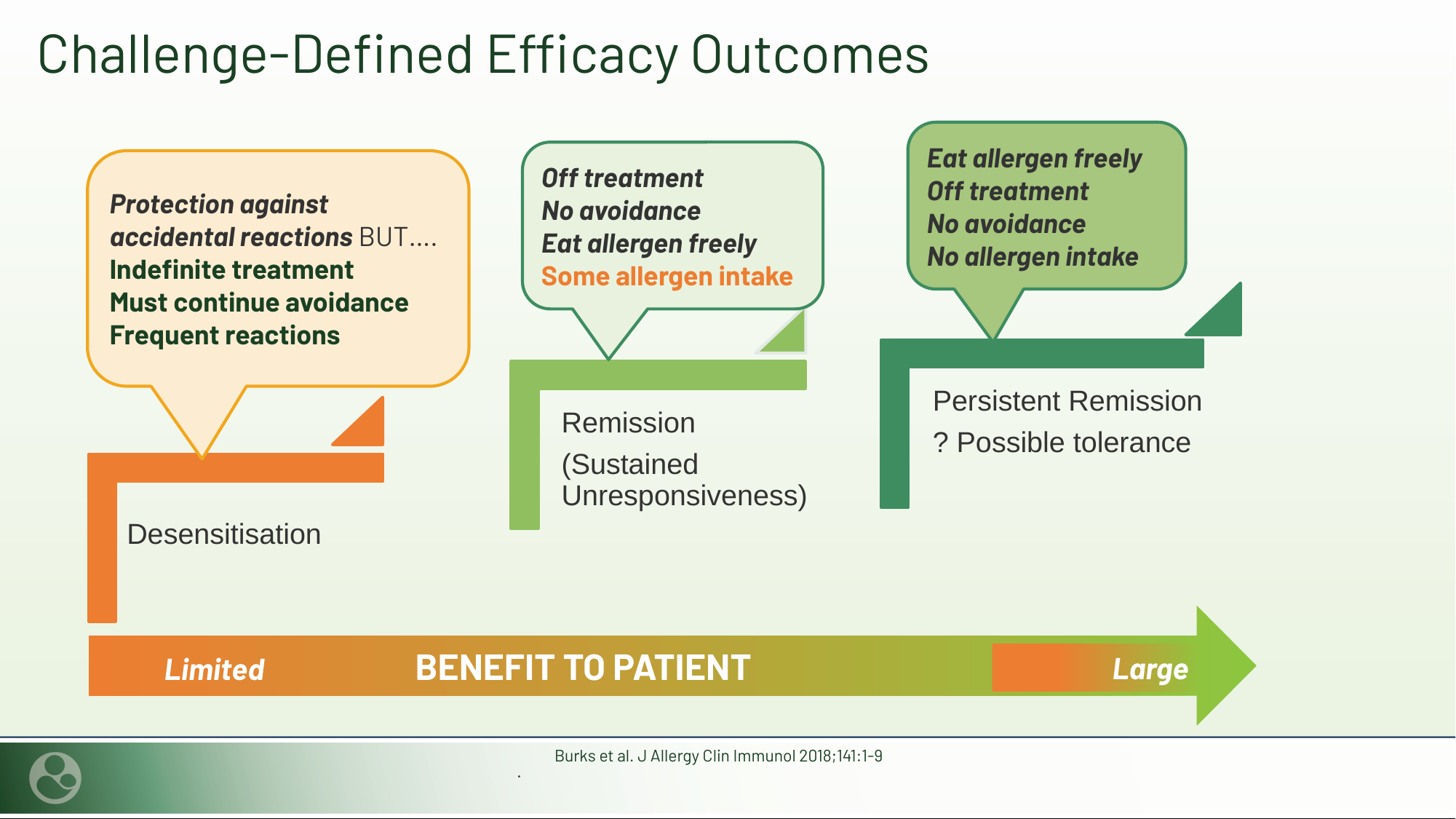

# Challenge-Defined Efficacy Outcomes
Eat allergen freely
Off treatment
No avoidance
No allergen intake
Off treatment
No avoidance
Eat allergen freely
Some allergen intake
Protection against accidental reactions BUT….
Indefinite treatment
Must continue avoidance
Frequent reactions

Desensitisation
Remission
(Sustained Unresponsiveness)
Persistent Remission
? Possible tolerance
Limited 		      BENEFIT TO PATIENT
	Large
Burks et al. J Allergy Clin Immunol 2018;141:1-9
.